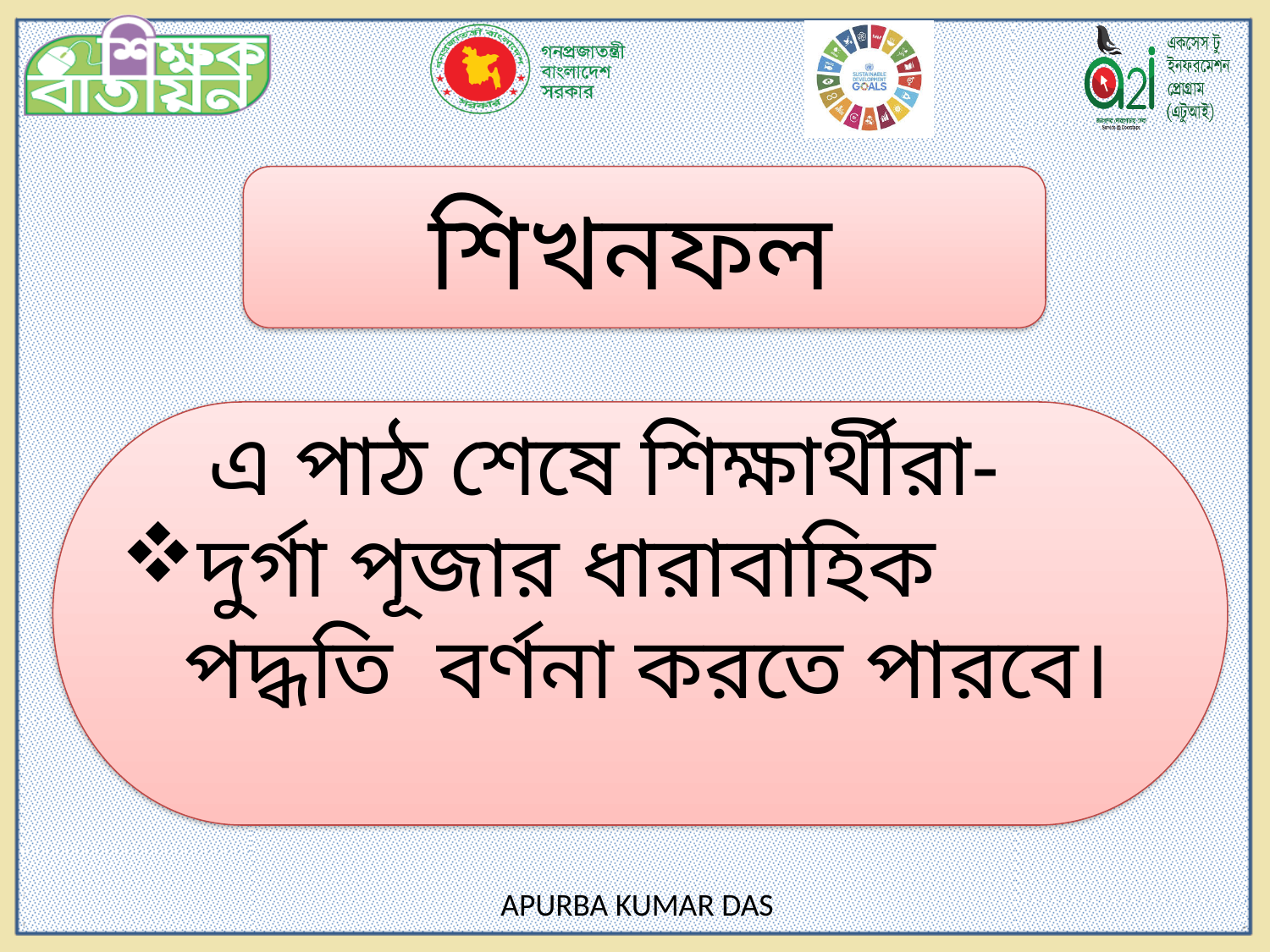

শিখনফল
    এ পাঠ শেষে শিক্ষার্থীরা-
দুর্গা পূজার ধারাবাহিক পদ্ধতি  বর্ণনা করতে পারবে।